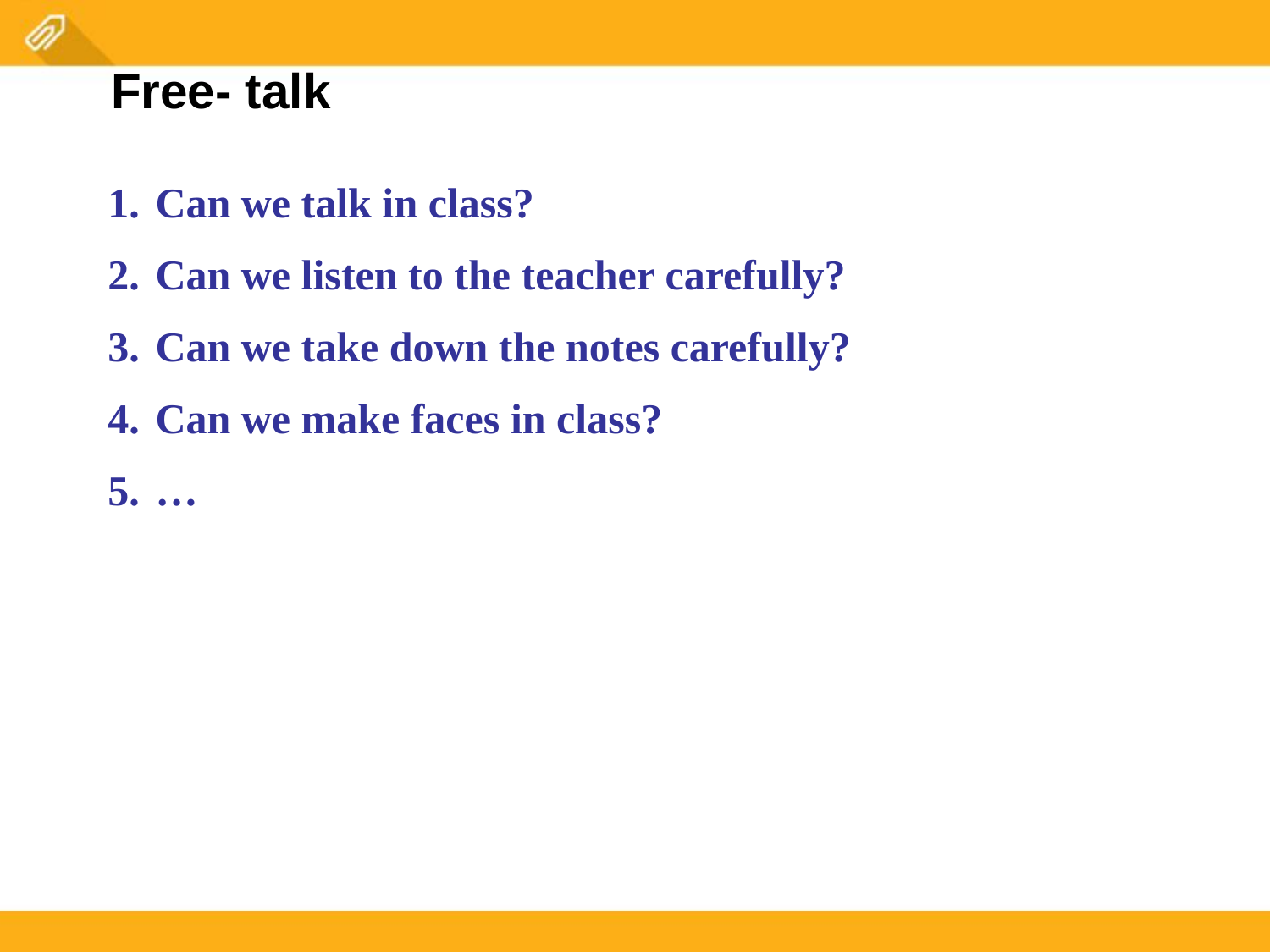

Free- talk
Can we talk in class?
Can we listen to the teacher carefully?
Can we take down the notes carefully?
Can we make faces in class?
…